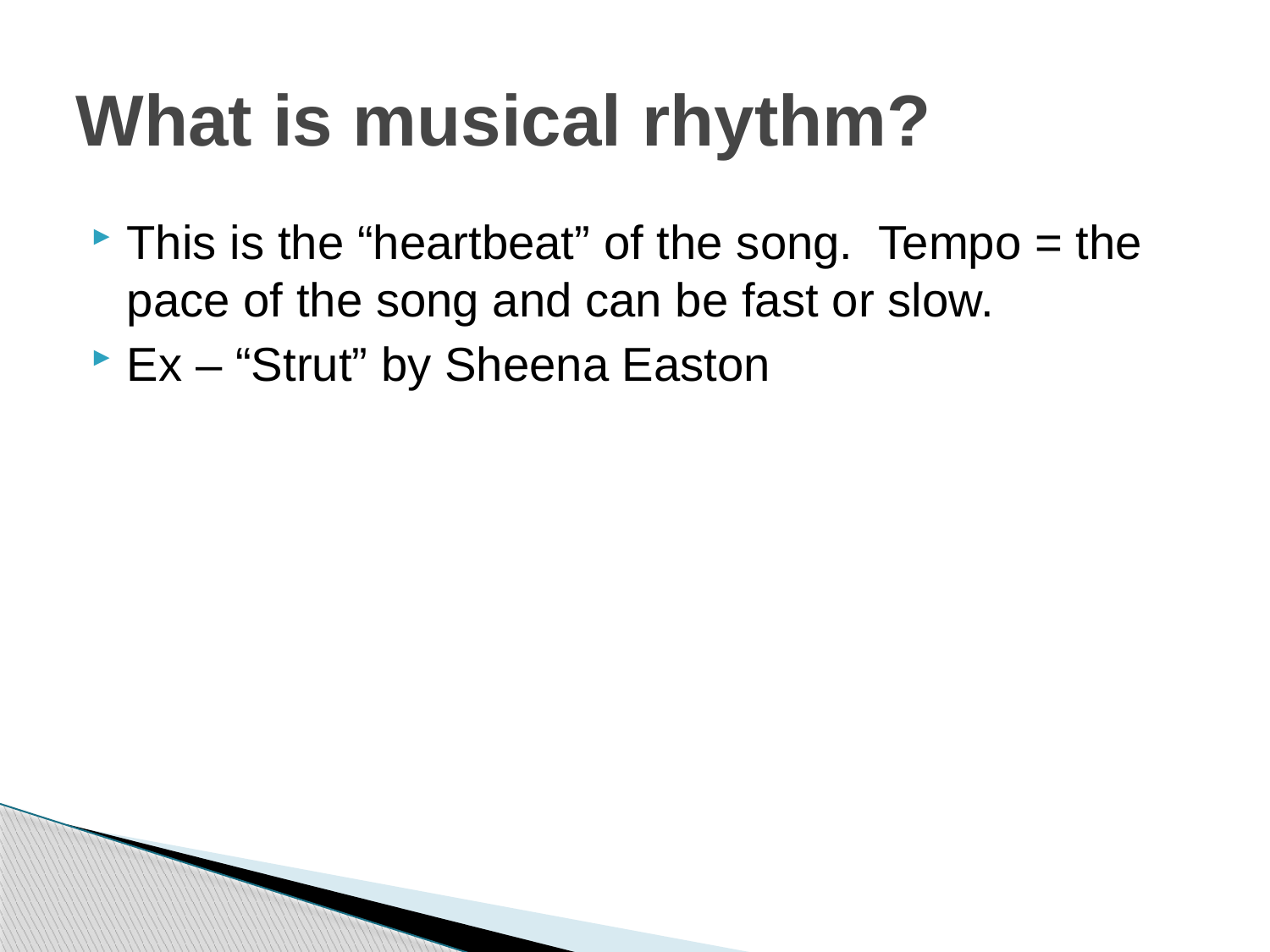

# What is musical rhythm?
This is the “heartbeat” of the song.  Tempo = the pace of the song and can be fast or slow.
Ex – “Strut” by Sheena Easton